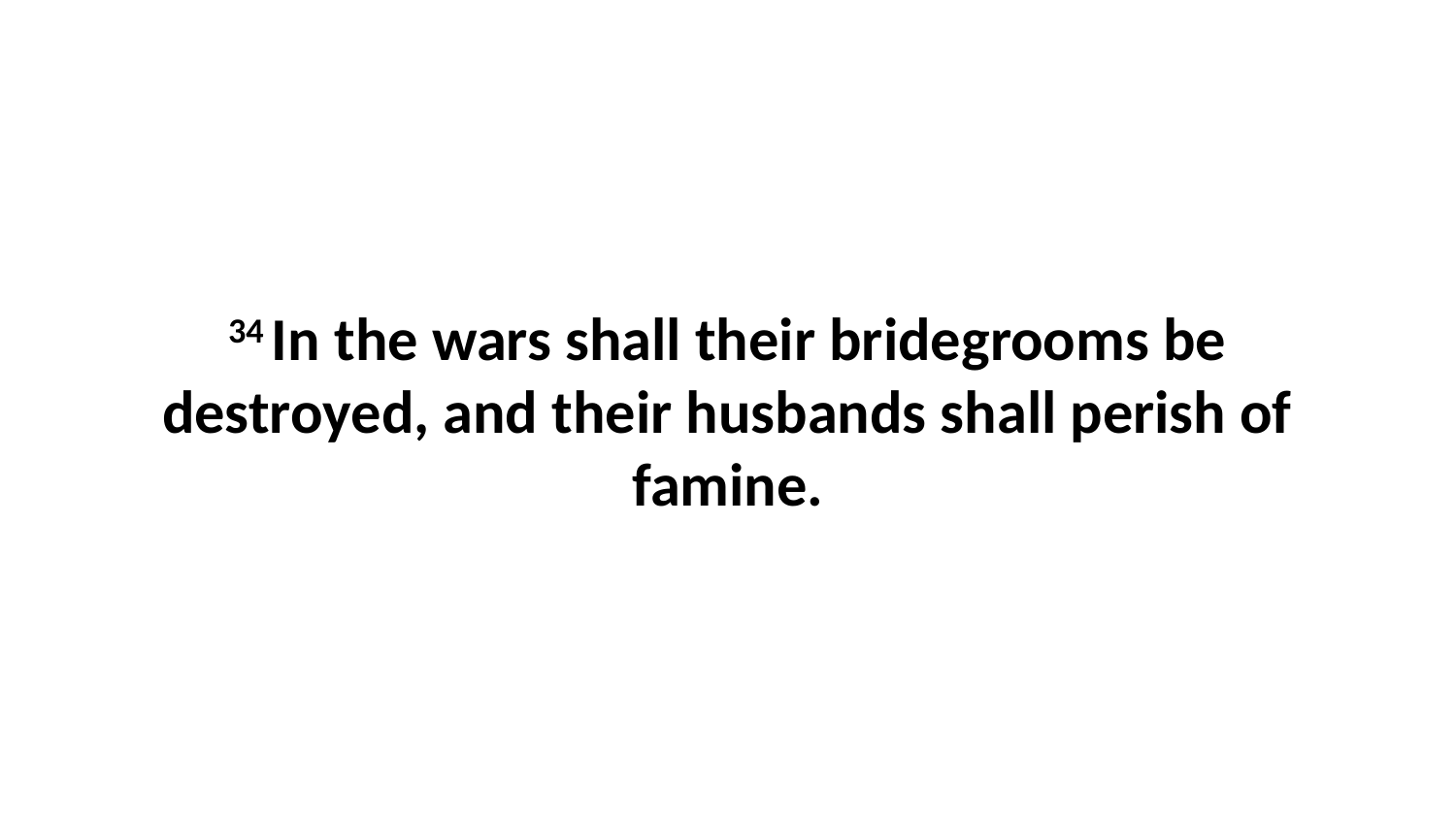

34 In the wars shall their bridegrooms be destroyed, and their husbands shall perish of famine.